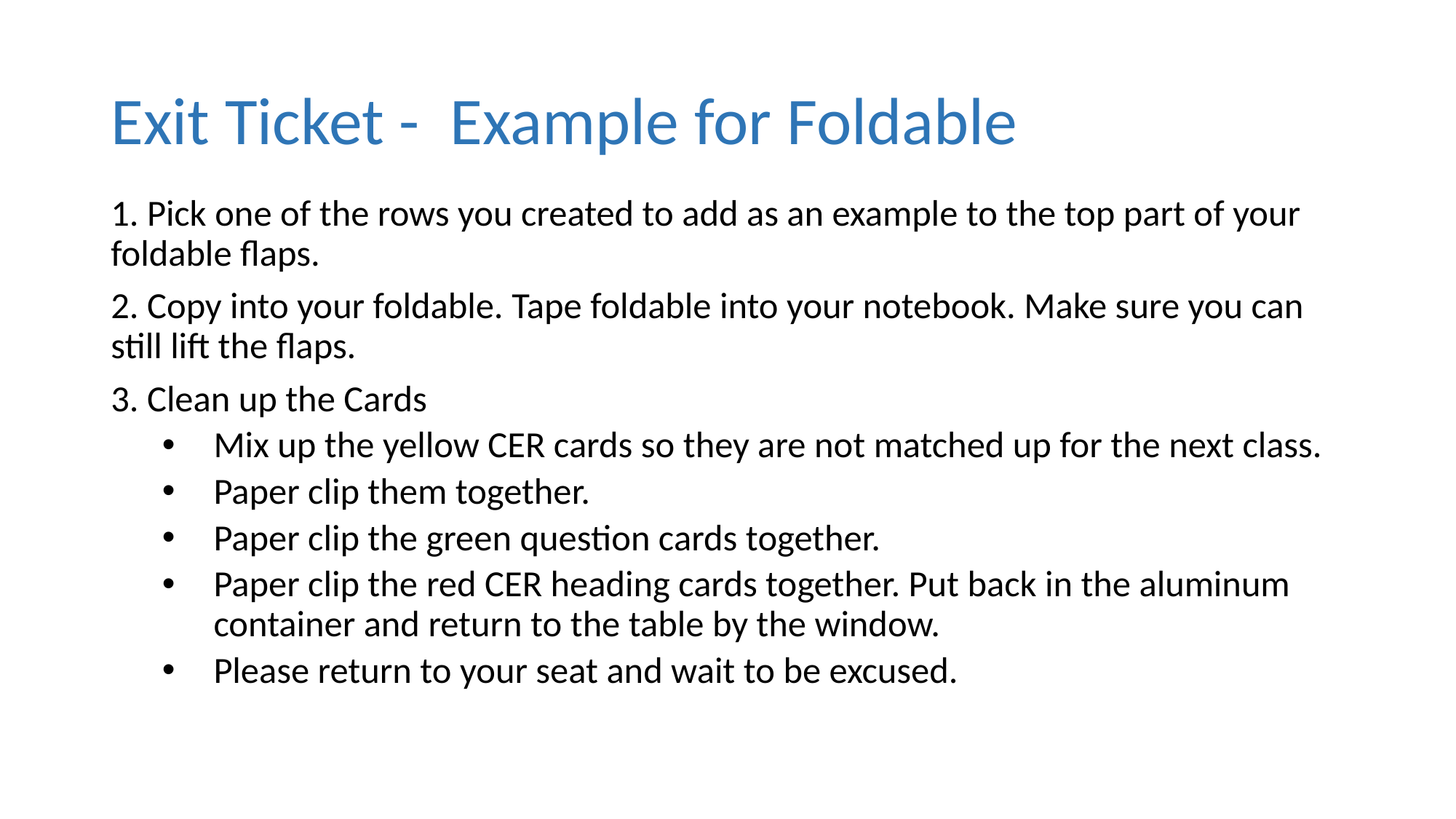

# Exit Ticket -  Example for Foldable
1. Pick one of the rows you created to add as an example to the top part of your foldable flaps.
2. Copy into your foldable. Tape foldable into your notebook. Make sure you can still lift the flaps.
3. Clean up the Cards
Mix up the yellow CER cards so they are not matched up for the next class.
Paper clip them together.
Paper clip the green question cards together.
Paper clip the red CER heading cards together. Put back in the aluminum container and return to the table by the window.
Please return to your seat and wait to be excused.